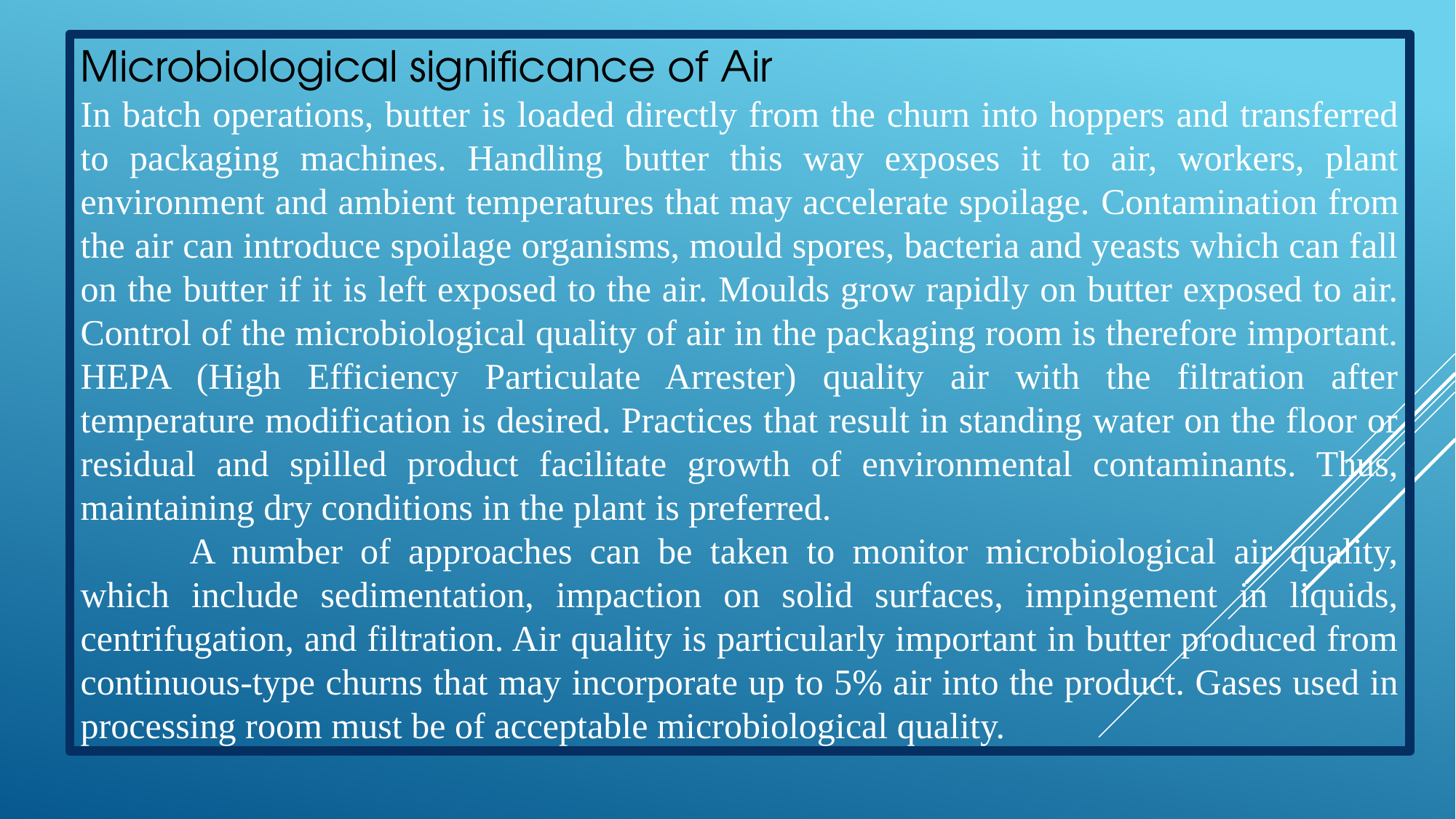

Microbiological significance of Air
In batch operations, butter is loaded directly from the churn into hoppers and transferred to packaging machines. Handling butter this way exposes it to air, workers, plant environment and ambient temperatures that may accelerate spoilage. Contamination from the air can introduce spoilage organisms, mould spores, bacteria and yeasts which can fall on the butter if it is left exposed to the air. Moulds grow rapidly on butter exposed to air. Control of the microbiological quality of air in the packaging room is therefore important. HEPA (High Efficiency Particulate Arrester) quality air with the filtration after temperature modification is desired. Practices that result in standing water on the floor or residual and spilled product facilitate growth of environmental contaminants. Thus, maintaining dry conditions in the plant is preferred.
	A number of approaches can be taken to monitor microbiological air quality, which include sedimentation, impaction on solid surfaces, impingement in liquids, centrifugation, and filtration. Air quality is particularly important in butter produced from continuous-type churns that may incorporate up to 5% air into the product. Gases used in processing room must be of acceptable microbiological quality.